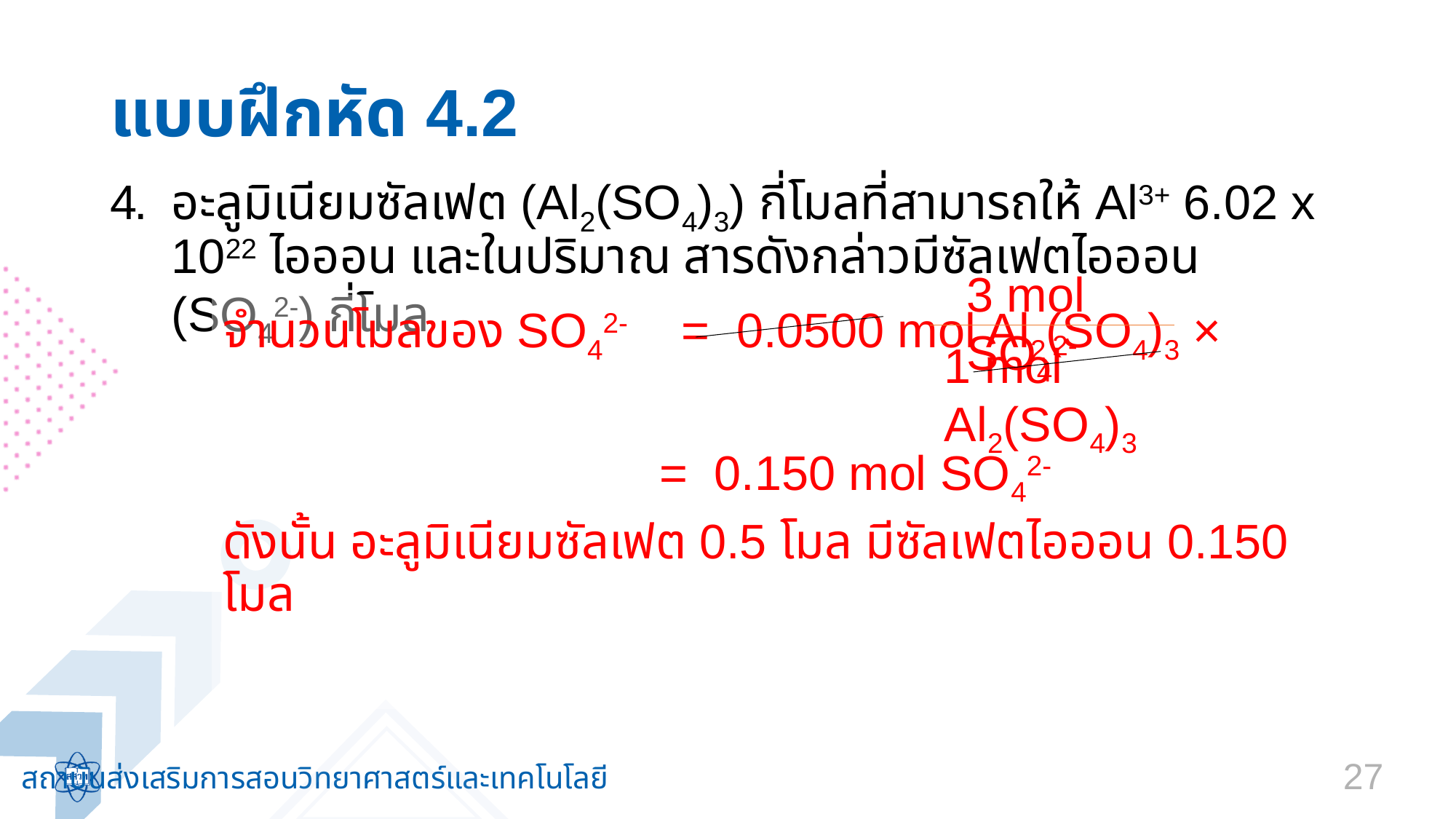

# แบบฝึกหัด 4.2
อะลูมิเนียมซัลเฟต (Al2(SO4)3) กี่โมลที่สามารถให้ Al3+ 6.02 x 1022 ไอออน และในปริมาณ สารดังกล่าวมีซัลเฟตไอออน (SO42-) กี่โมล
3 mol SO42-
1 mol Al2(SO4)3
จำนวนโมลของ SO42-    =  0.0500 mol Al2(SO4)3 ×

 				=  0.150 mol SO42-
ดังนั้น อะลูมิเนียมซัลเฟต 0.5 โมล มีซัลเฟตไอออน 0.150 โมล
27